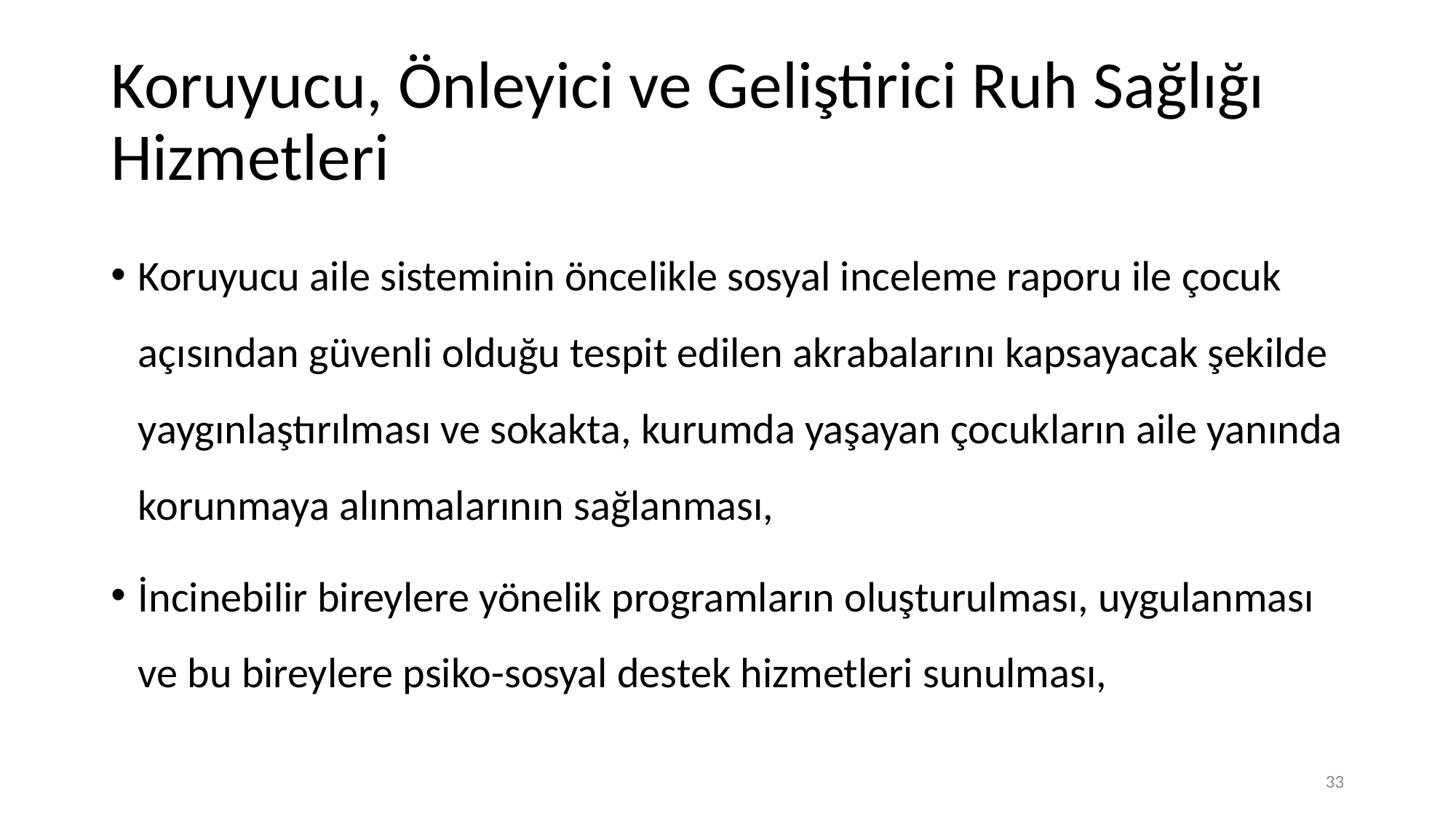

# Koruyucu, Önleyici ve Geliştirici Ruh Sağlığı Hizmetleri
Koruyucu aile sisteminin öncelikle sosyal inceleme raporu ile çocuk açısından güvenli olduğu tespit edilen akrabalarını kapsayacak şekilde yaygınlaştırılması ve sokakta, kurumda yaşayan çocukların aile yanında korunmaya alınmalarının sağlanması,
İncinebilir bireylere yönelik programların oluşturulması, uygulanması ve bu bireylere psiko-sosyal destek hizmetleri sunulması,

33